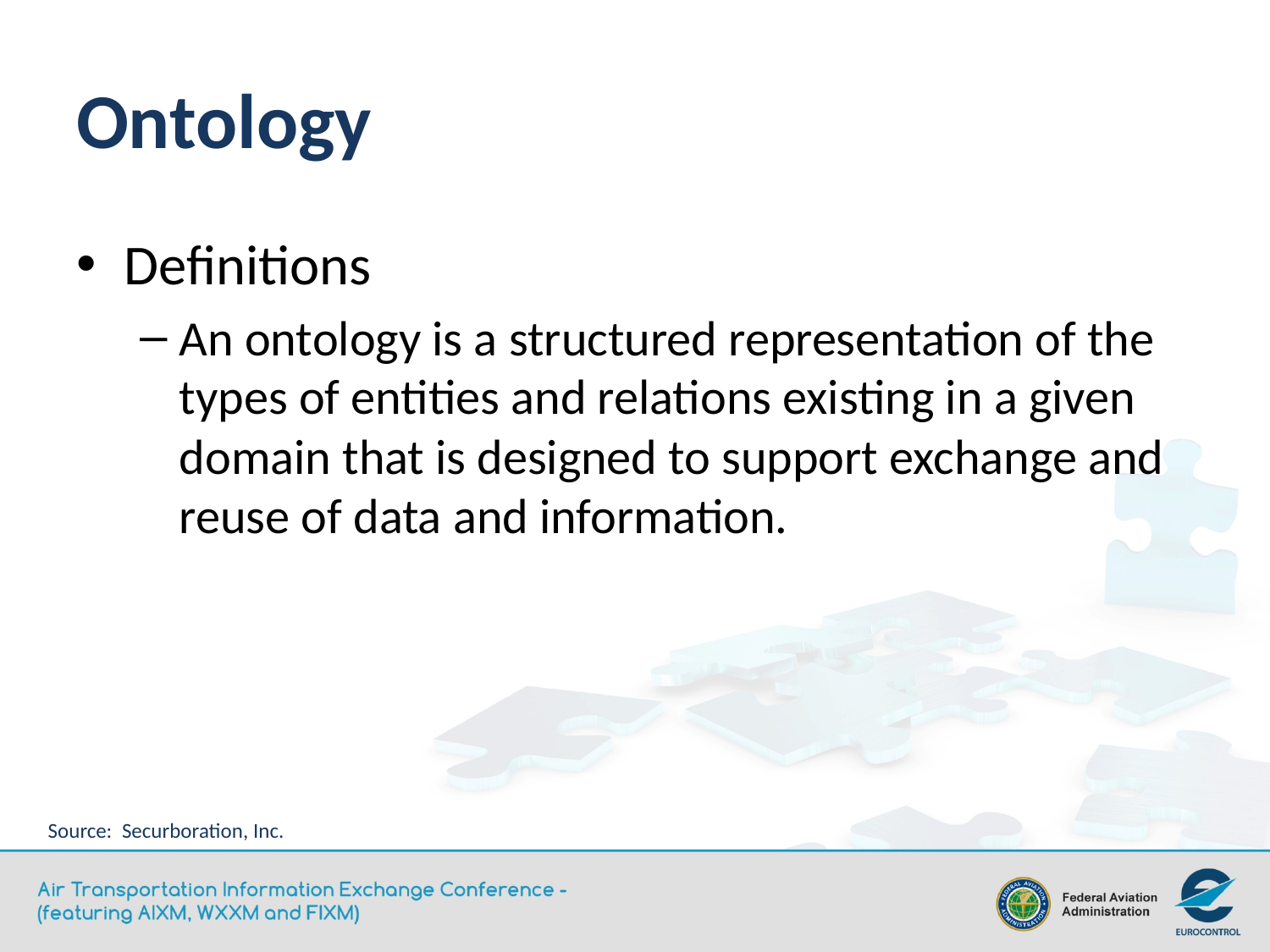

# Ontology
Definitions
An ontology is a structured representation of the types of entities and relations existing in a given domain that is designed to support exchange and reuse of data and information.
Source:  Securboration, Inc.